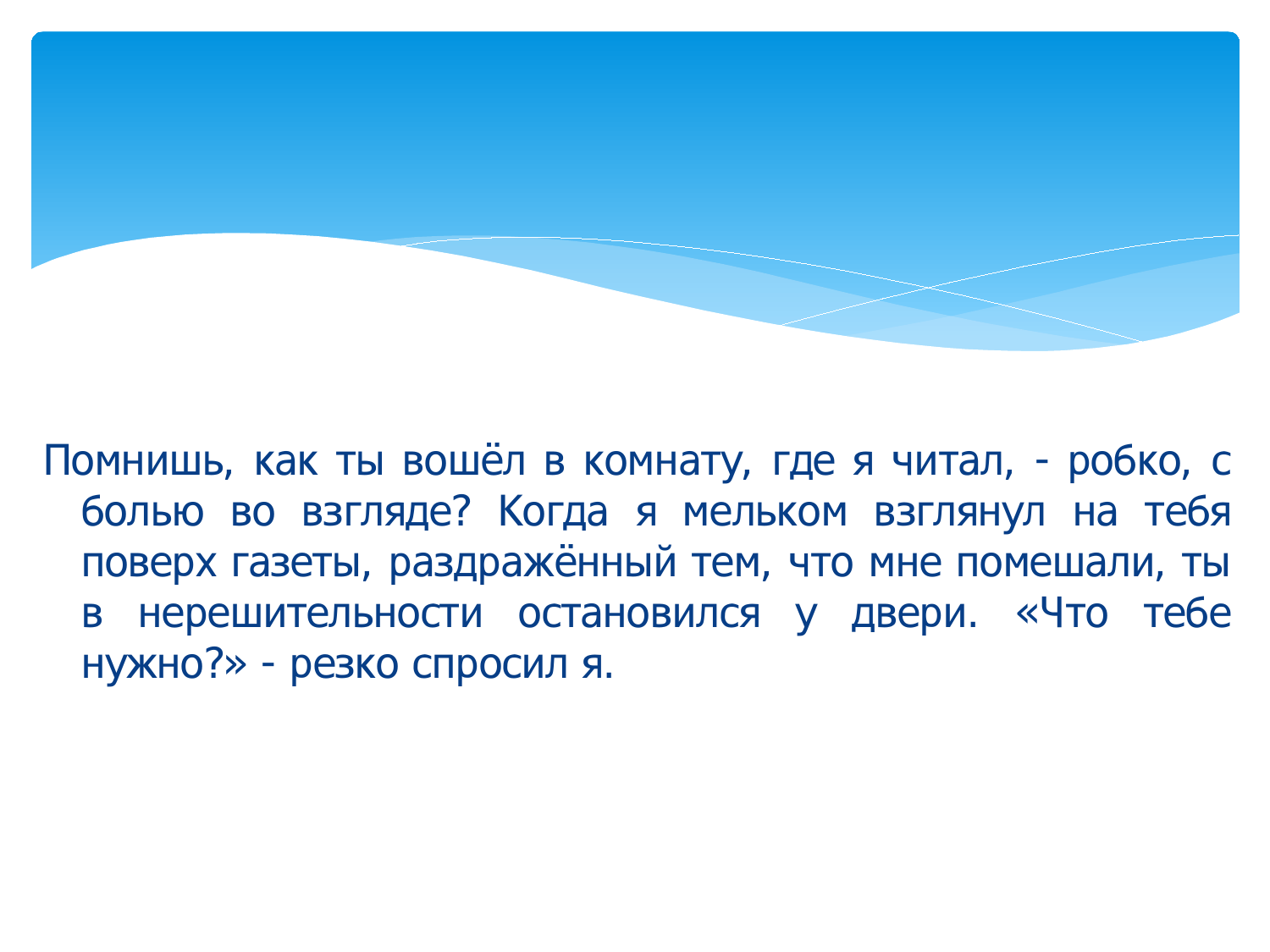

# Помнишь, как ты вошёл в комнату, где я читал, - робко, с болью во взгляде? Когда я мельком взглянул на тебя поверх газеты, раздражённый тем, что мне помешали, ты в нерешительности остановился у двери. «Что тебе нужно?» - резко спросил я.